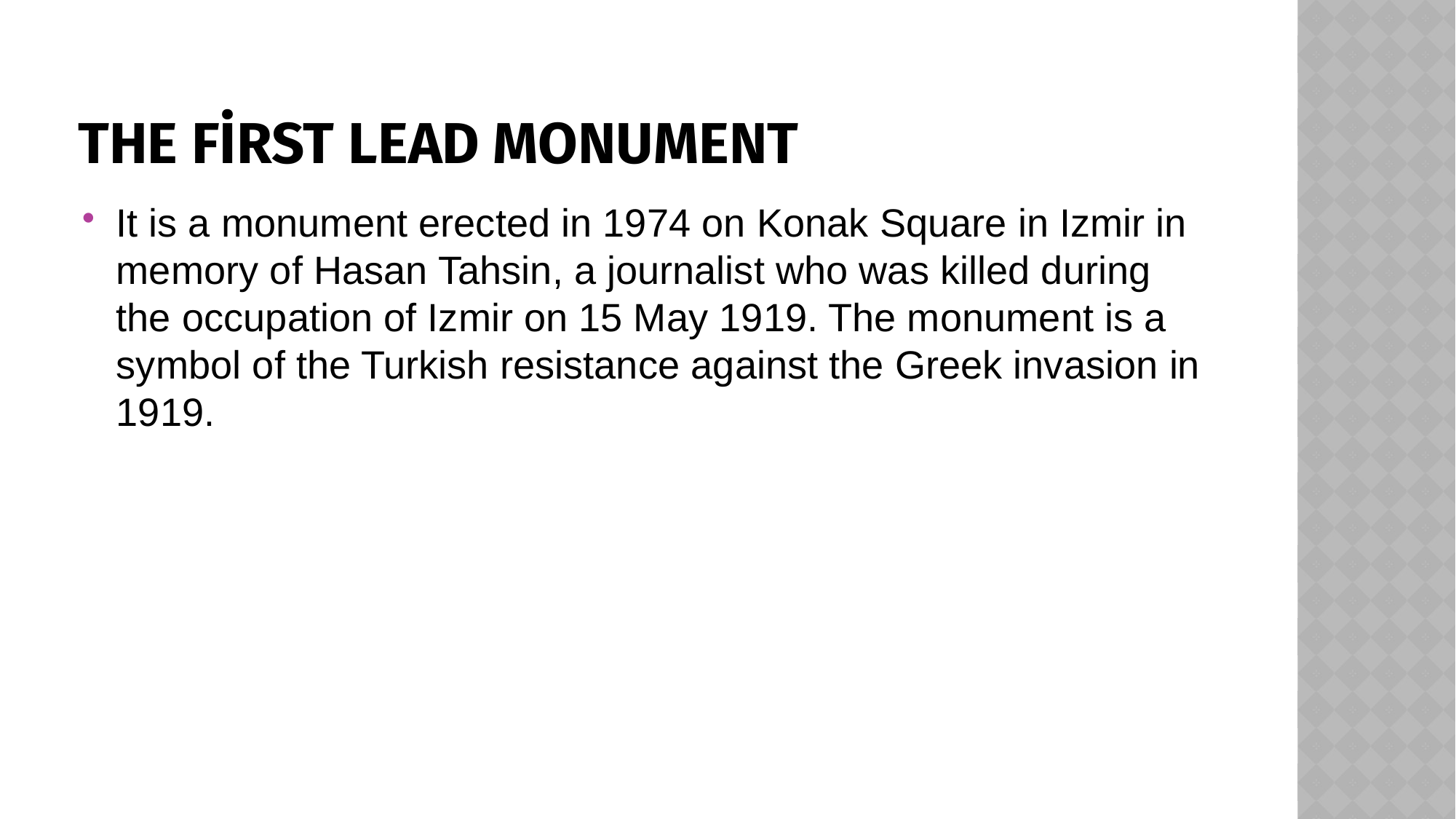

# THE FİRST LEAD MONUMENT
It is a monument erected in 1974 on Konak Square in Izmir in memory of Hasan Tahsin, a journalist who was killed during the occupation of Izmir on 15 May 1919. The monument is a symbol of the Turkish resistance against the Greek invasion in 1919.